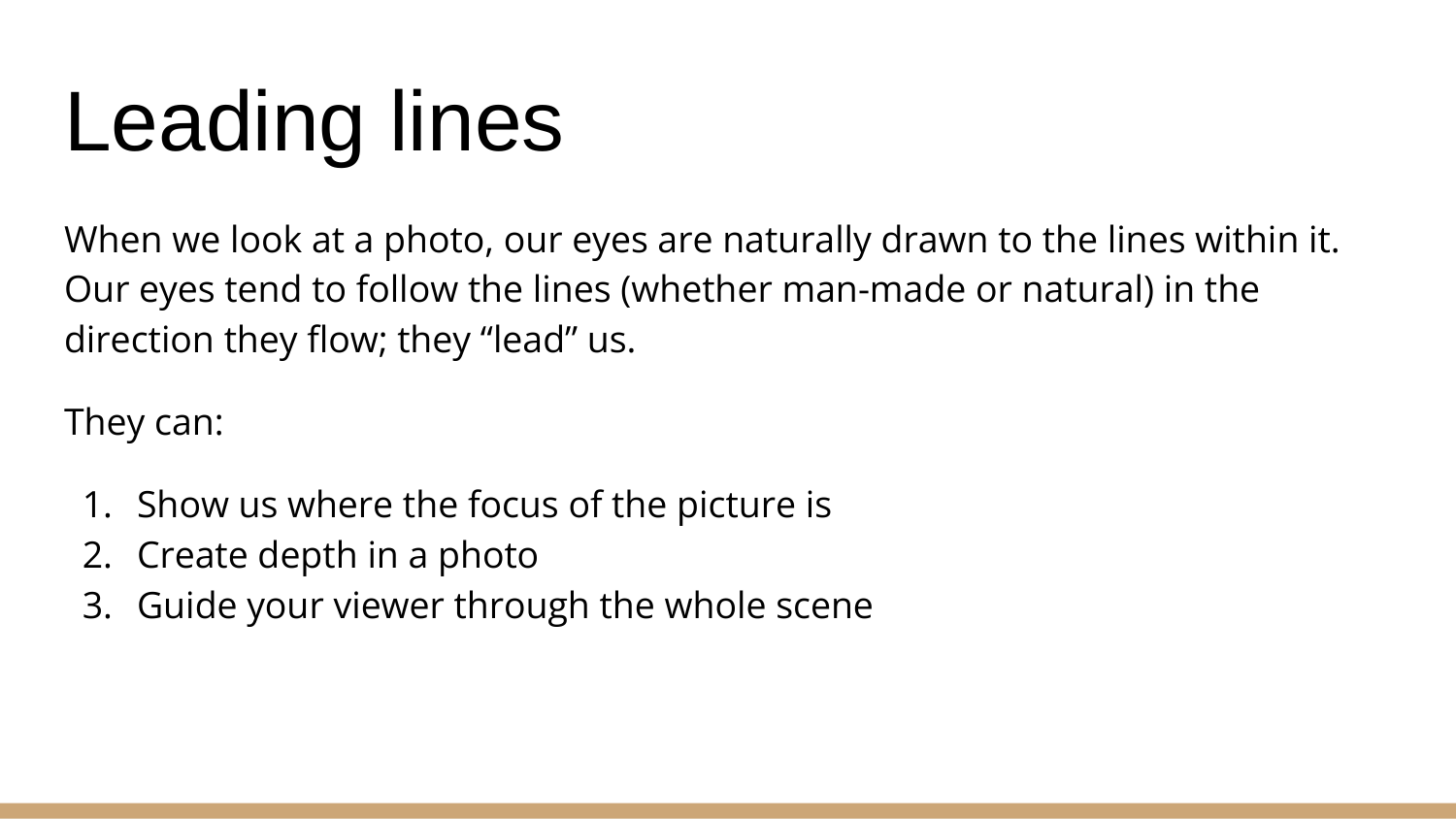

# Leading lines
When we look at a photo, our eyes are naturally drawn to the lines within it. Our eyes tend to follow the lines (whether man-made or natural) in the direction they flow; they “lead” us.
They can:
Show us where the focus of the picture is
Create depth in a photo
Guide your viewer through the whole scene